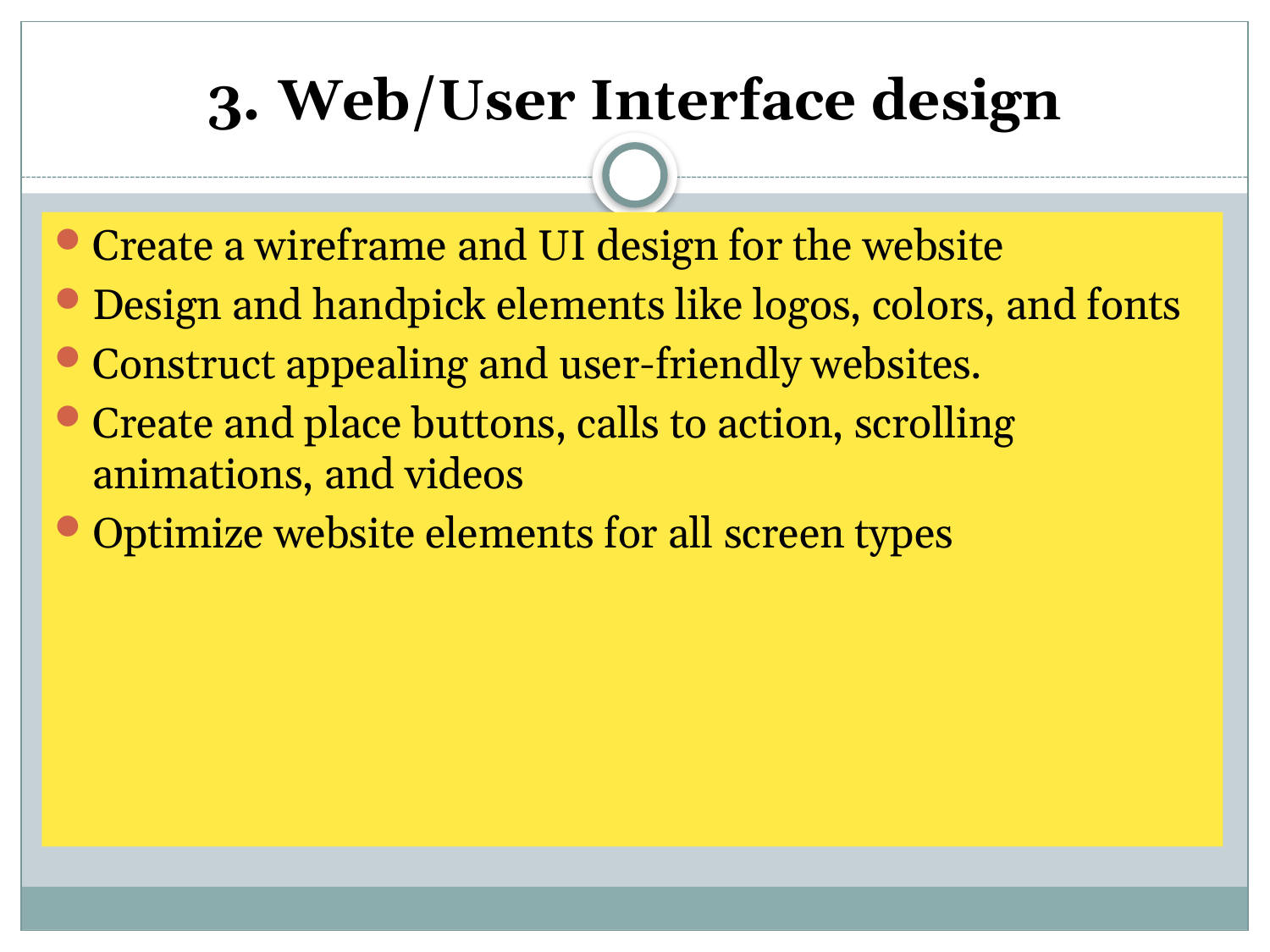

# Web/User Interface design
Create a wireframe and UI design for the website
Design and handpick elements like logos, colors, and fonts
Construct appealing and user-friendly websites.
Create and place buttons, calls to action, scrolling animations, and videos
Optimize website elements for all screen types